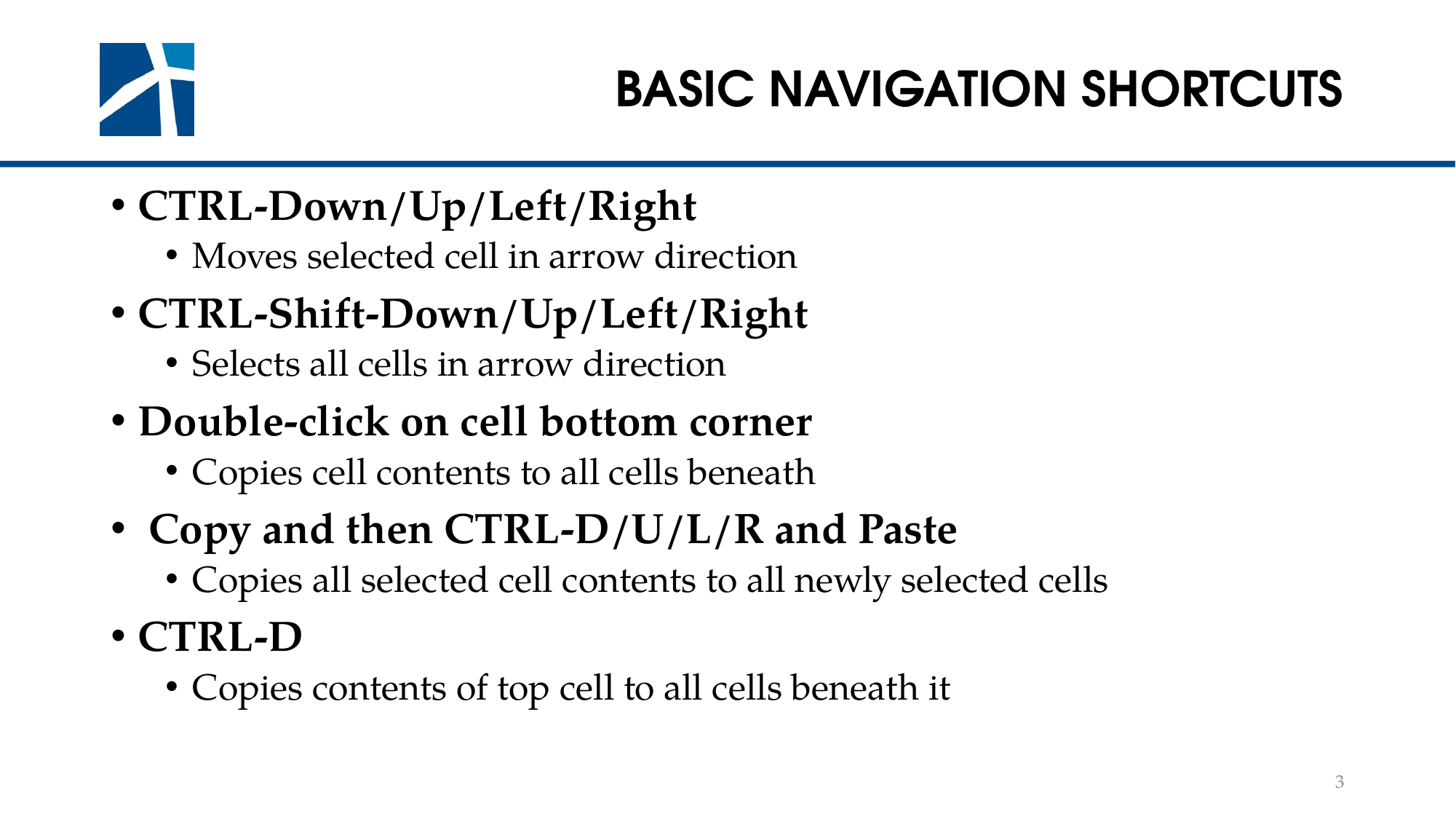

# Basic Navigation Shortcuts
CTRL-Down/Up/Left/Right
Moves selected cell in arrow direction
CTRL-Shift-Down/Up/Left/Right
Selects all cells in arrow direction
Double-click on cell bottom corner
Copies cell contents to all cells beneath
 Copy and then CTRL-D/U/L/R and Paste
Copies all selected cell contents to all newly selected cells
CTRL-D
Copies contents of top cell to all cells beneath it

3